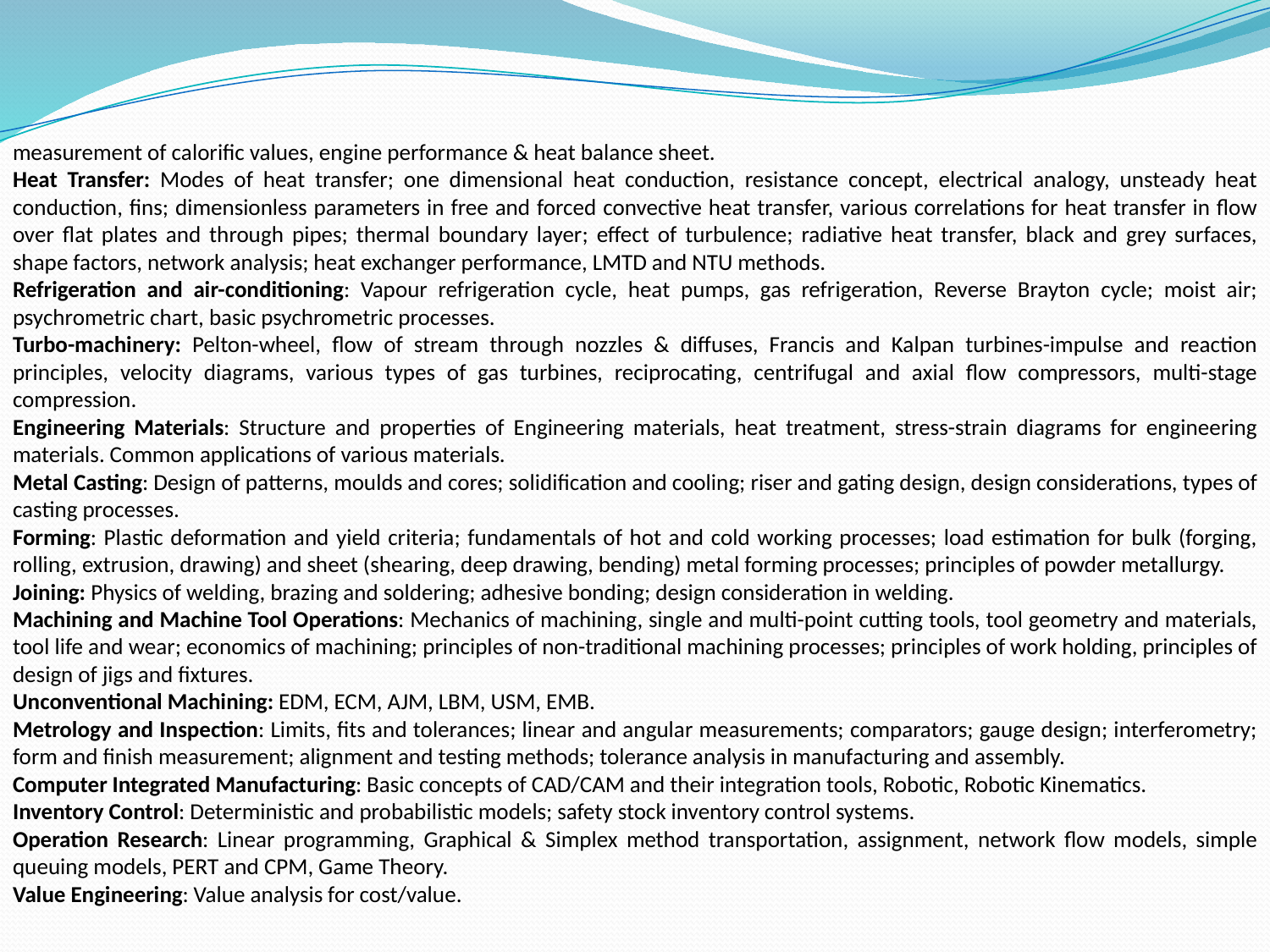

measurement of calorific values, engine performance & heat balance sheet.
Heat Transfer: Modes of heat transfer; one dimensional heat conduction, resistance concept, electrical analogy, unsteady heat conduction, fins; dimensionless parameters in free and forced convective heat transfer, various correlations for heat transfer in flow over flat plates and through pipes; thermal boundary layer; effect of turbulence; radiative heat transfer, black and grey surfaces, shape factors, network analysis; heat exchanger performance, LMTD and NTU methods.
Refrigeration and air-conditioning: Vapour refrigeration cycle, heat pumps, gas refrigeration, Reverse Brayton cycle; moist air; psychrometric chart, basic psychrometric processes.
Turbo-machinery: Pelton-wheel, flow of stream through nozzles & diffuses, Francis and Kalpan turbines-impulse and reaction principles, velocity diagrams, various types of gas turbines, reciprocating, centrifugal and axial flow compressors, multi-stage compression.
Engineering Materials: Structure and properties of Engineering materials, heat treatment, stress-strain diagrams for engineering materials. Common applications of various materials.
Metal Casting: Design of patterns, moulds and cores; solidification and cooling; riser and gating design, design considerations, types of casting processes.
Forming: Plastic deformation and yield criteria; fundamentals of hot and cold working processes; load estimation for bulk (forging, rolling, extrusion, drawing) and sheet (shearing, deep drawing, bending) metal forming processes; principles of powder metallurgy.
Joining: Physics of welding, brazing and soldering; adhesive bonding; design consideration in welding.
Machining and Machine Tool Operations: Mechanics of machining, single and multi-point cutting tools, tool geometry and materials, tool life and wear; economics of machining; principles of non-traditional machining processes; principles of work holding, principles of design of jigs and fixtures.
Unconventional Machining: EDM, ECM, AJM, LBM, USM, EMB.
Metrology and Inspection: Limits, fits and tolerances; linear and angular measurements; comparators; gauge design; interferometry; form and finish measurement; alignment and testing methods; tolerance analysis in manufacturing and assembly.
Computer Integrated Manufacturing: Basic concepts of CAD/CAM and their integration tools, Robotic, Robotic Kinematics.
Inventory Control: Deterministic and probabilistic models; safety stock inventory control systems.
Operation Research: Linear programming, Graphical & Simplex method transportation, assignment, network flow models, simple queuing models, PERT and CPM, Game Theory.
Value Engineering: Value analysis for cost/value.